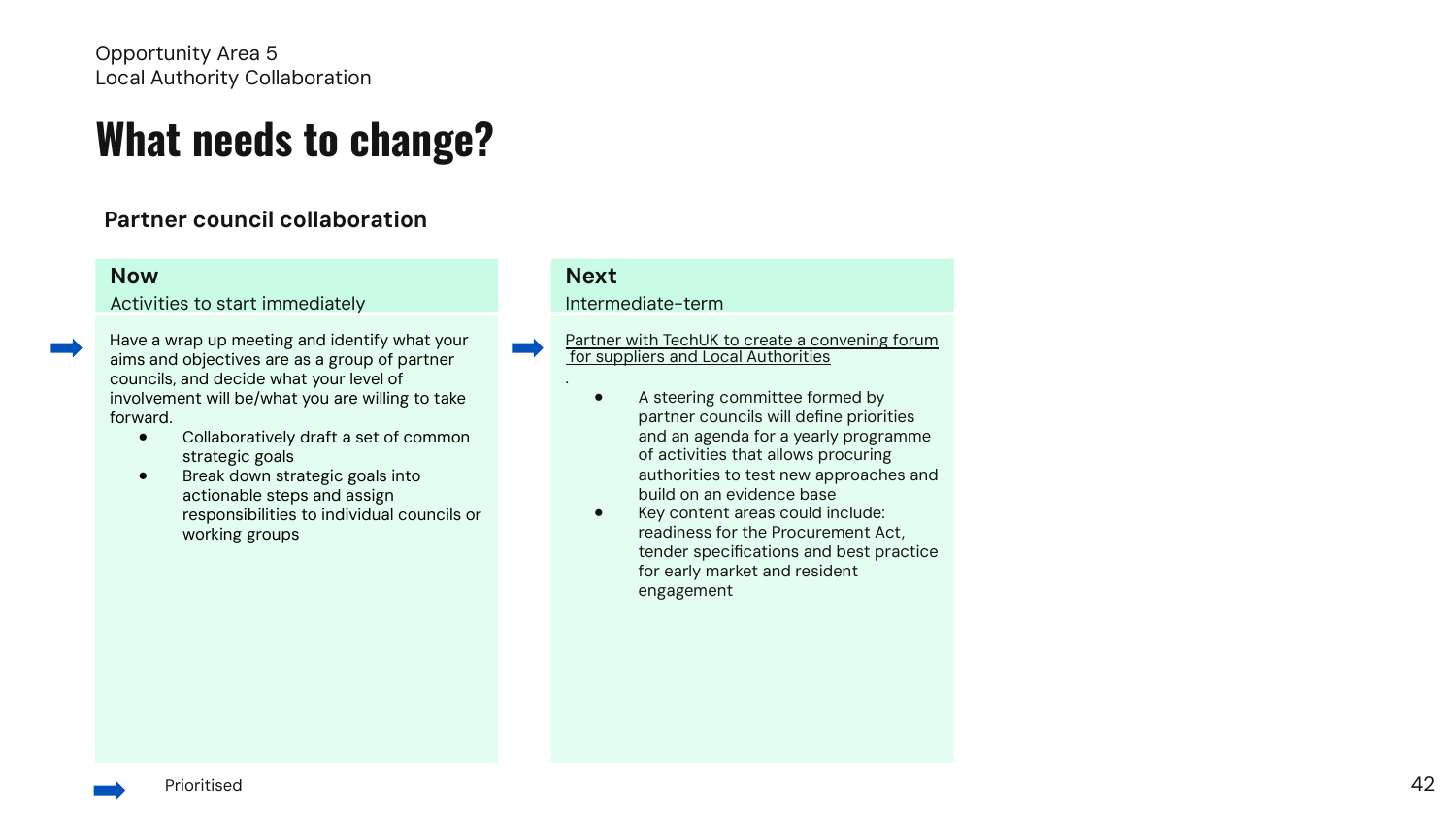

Opportunity Area 5
Local Authority Collaboration
What needs to change?
Partner council collaboration

Now
Activities to start immediately
Next
Intermediate-term
Partner with TechUK to create a convening forum for suppliers and Local Authorities.
A steering committee formed by partner councils will define priorities and an agenda for a yearly programme of activities that allows procuring authorities to test new approaches and build on an evidence base
Key content areas could include: readiness for the Procurement Act, tender specifications and best practice for early market and resident engagement

Have a wrap up meeting and identify what your aims and objectives are as a group of partner councils, and decide what your level of involvement will be/what you are willing to take forward.
Collaboratively draft a set of common strategic goals
Break down strategic goals into actionable steps and assign responsibilities to individual councils or working groups

Prioritised